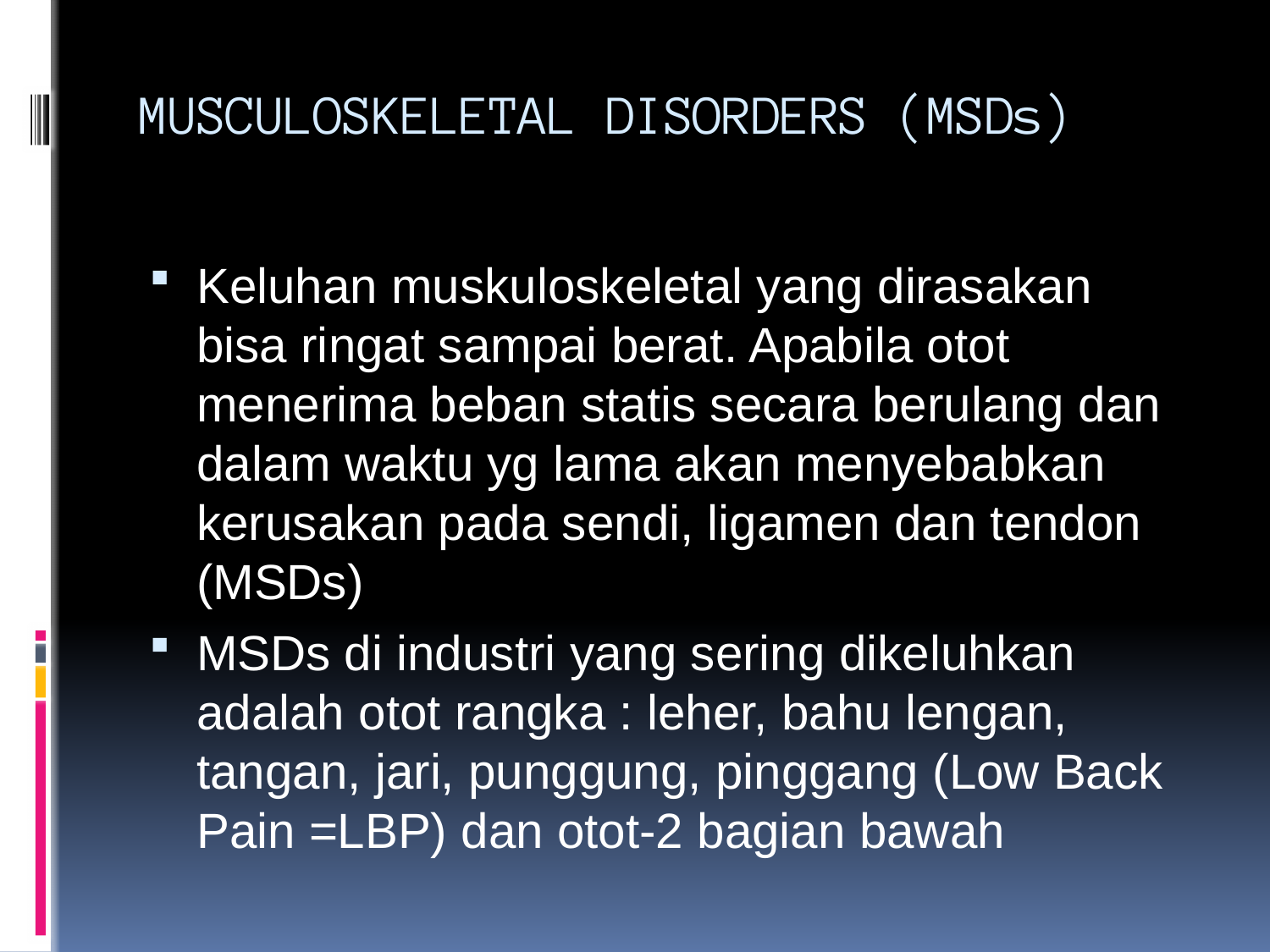

# MUSCULOSKELETAL DISORDERS (MSDs)
Keluhan muskuloskeletal yang dirasakan bisa ringat sampai berat. Apabila otot menerima beban statis secara berulang dan dalam waktu yg lama akan menyebabkan kerusakan pada sendi, ligamen dan tendon (MSDs)
MSDs di industri yang sering dikeluhkan adalah otot rangka : leher, bahu lengan, tangan, jari, punggung, pinggang (Low Back Pain =LBP) dan otot-2 bagian bawah